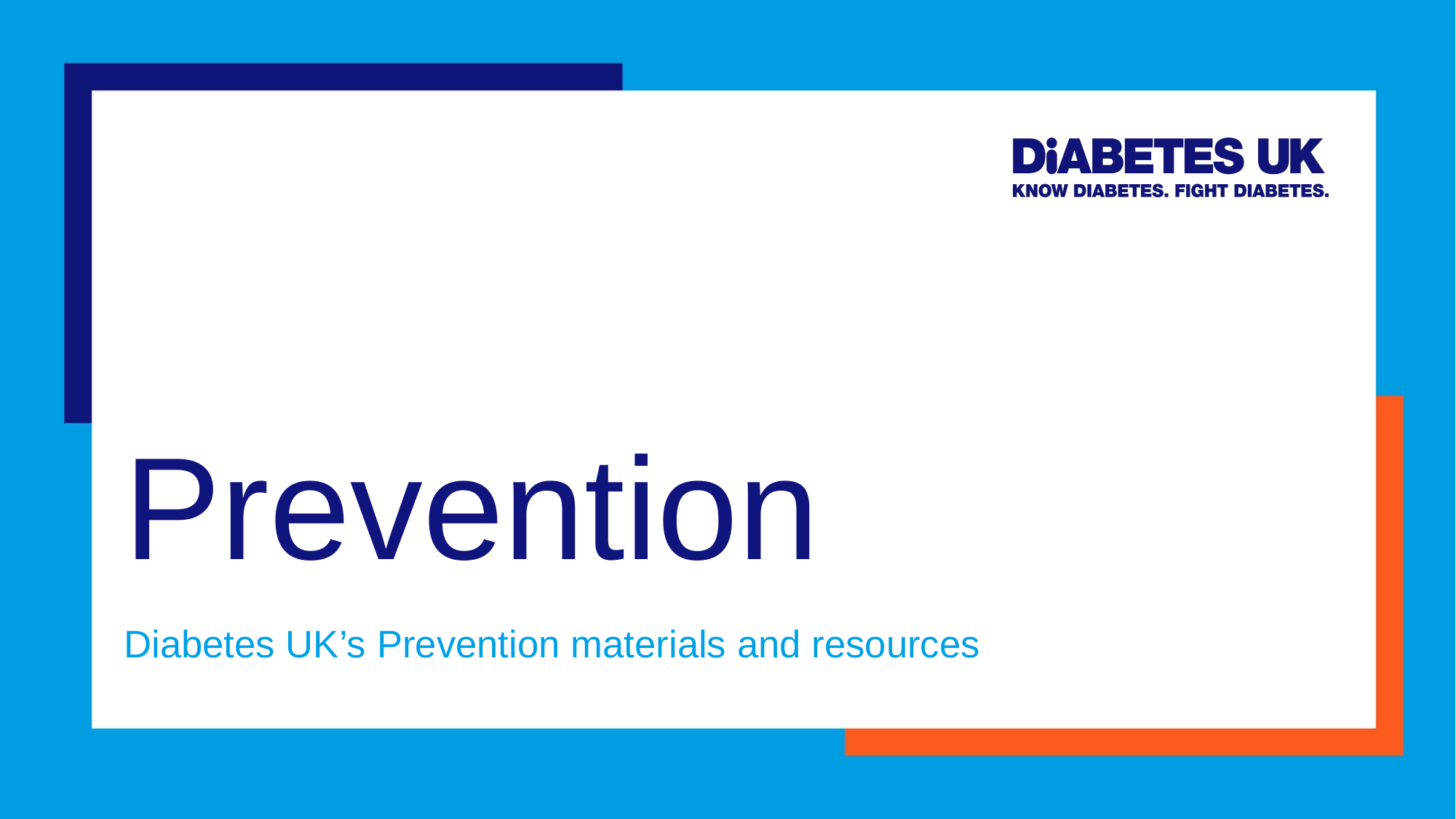

# Prevention
Diabetes UK’s Prevention materials and resources